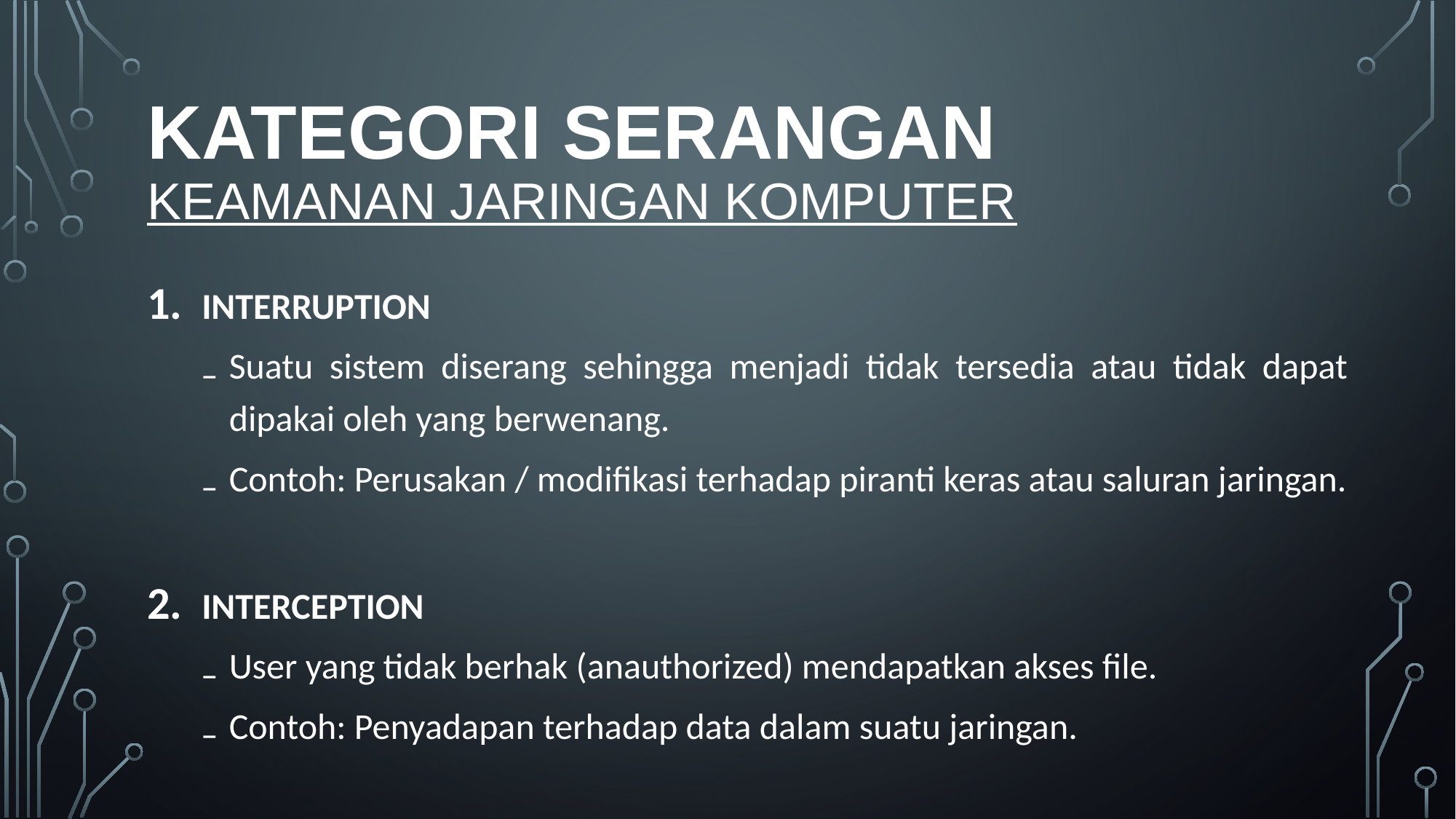

# KATEGORI SERANGAN KEAMANAN JARINGAN KOMPUTER
INTERRUPTION
Suatu sistem diserang sehingga menjadi tidak tersedia atau tidak dapat dipakai oleh yang berwenang.
Contoh: Perusakan / modifikasi terhadap piranti keras atau saluran jaringan.

INTERCEPTION
User yang tidak berhak (anauthorized) mendapatkan akses file.
Contoh: Penyadapan terhadap data dalam suatu jaringan.